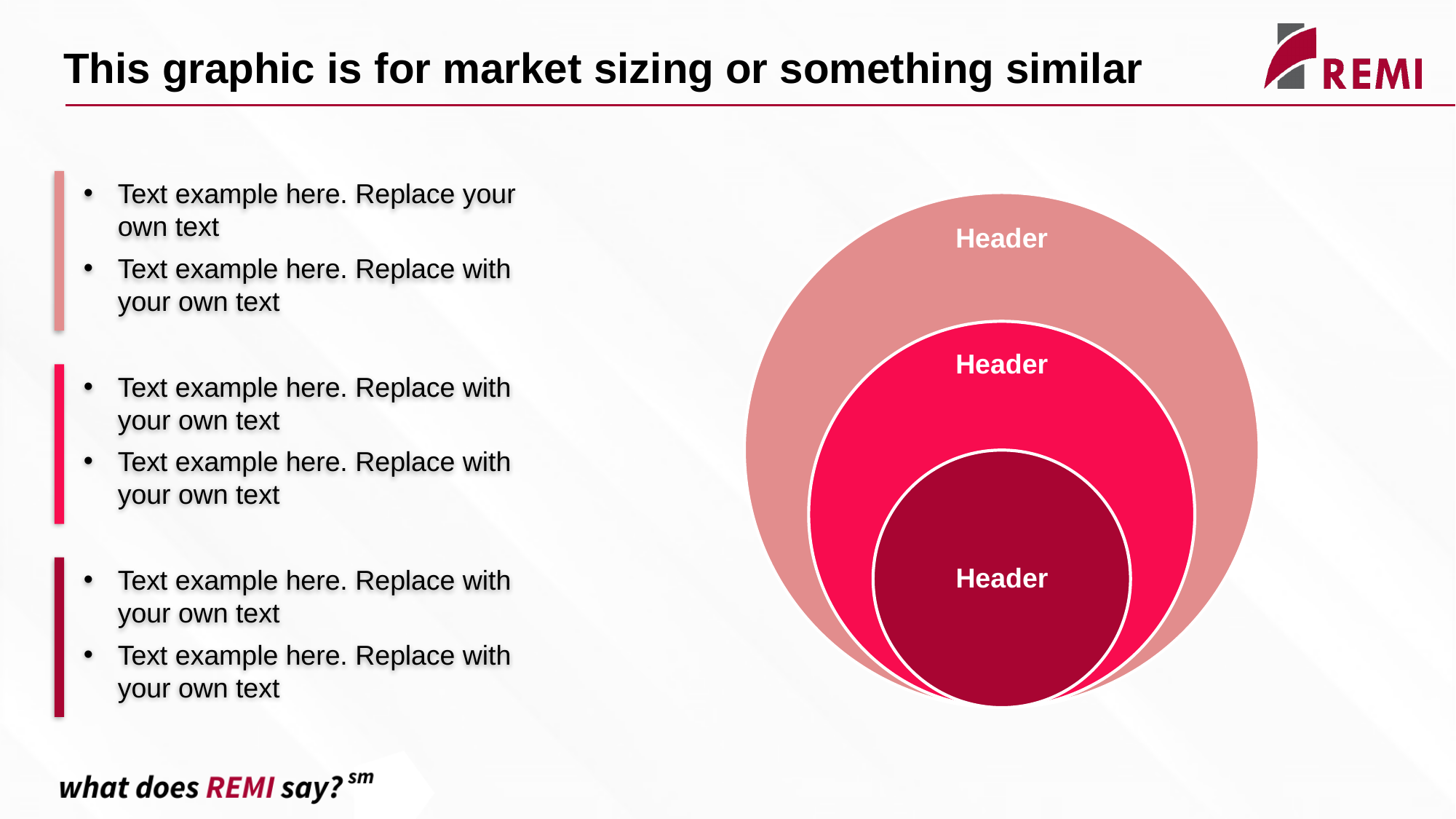

This graphic is for market sizing or something similar
Text example here. Replace your own text
Text example here. Replace with your own text

Header
Header

Text example here. Replace with your own text
Text example here. Replace with your own text
Header
Text example here. Replace with your own text
Text example here. Replace with your own text